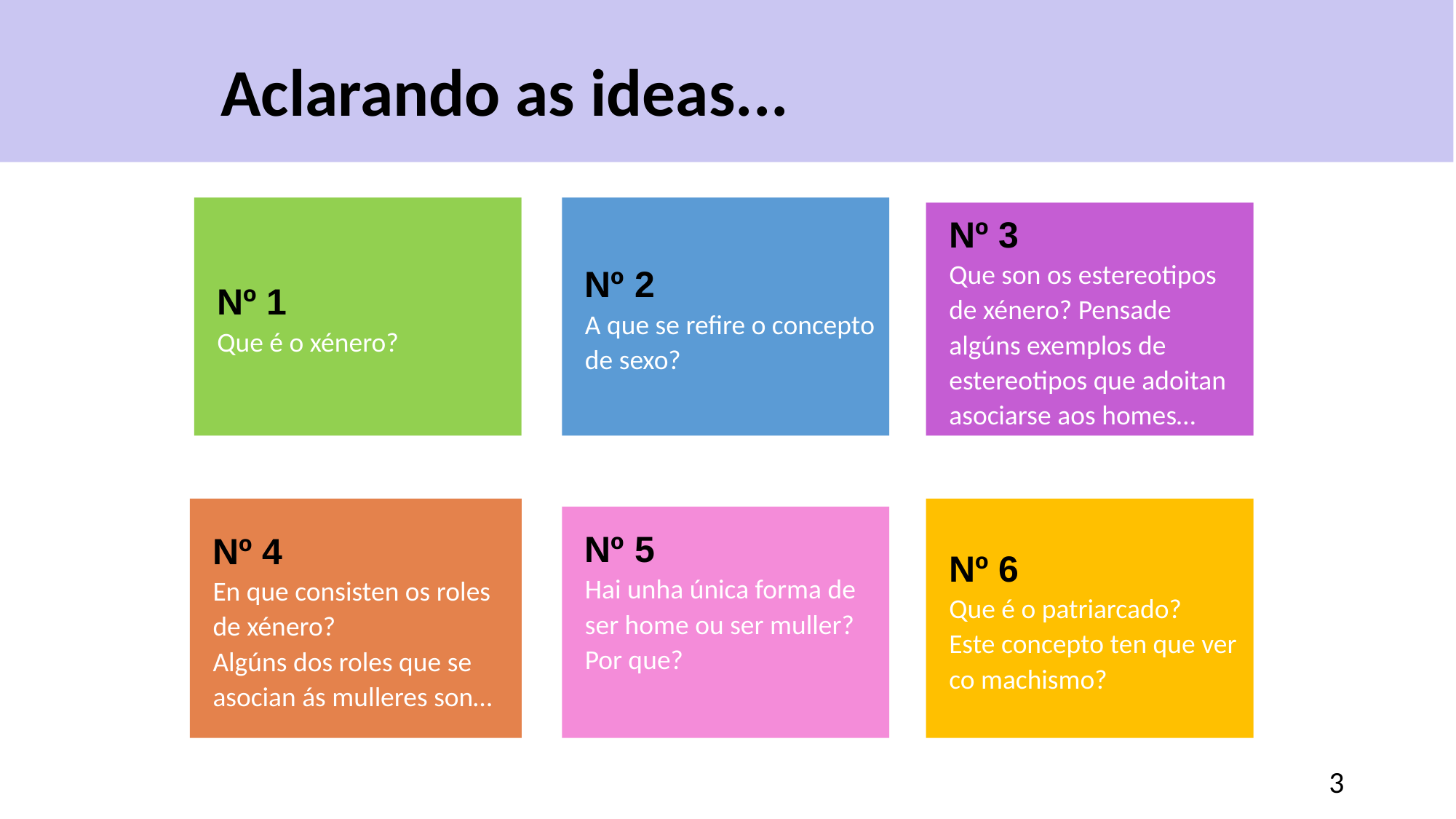

Aclarando as ideas...
Nº 1
Que é o xénero?
Nº 2
A que se refire o concepto de sexo?
Nº 3
Que son os estereotipos de xénero? Pensade algúns exemplos de estereotipos que adoitan asociarse aos homes…
Nº 4
En que consisten os roles de xénero?
Algúns dos roles que se asocian ás mulleres son…
Nº 6
Que é o patriarcado?
Este concepto ten que ver co machismo?
Nº 5
Hai unha única forma de ser home ou ser muller? Por que?

3